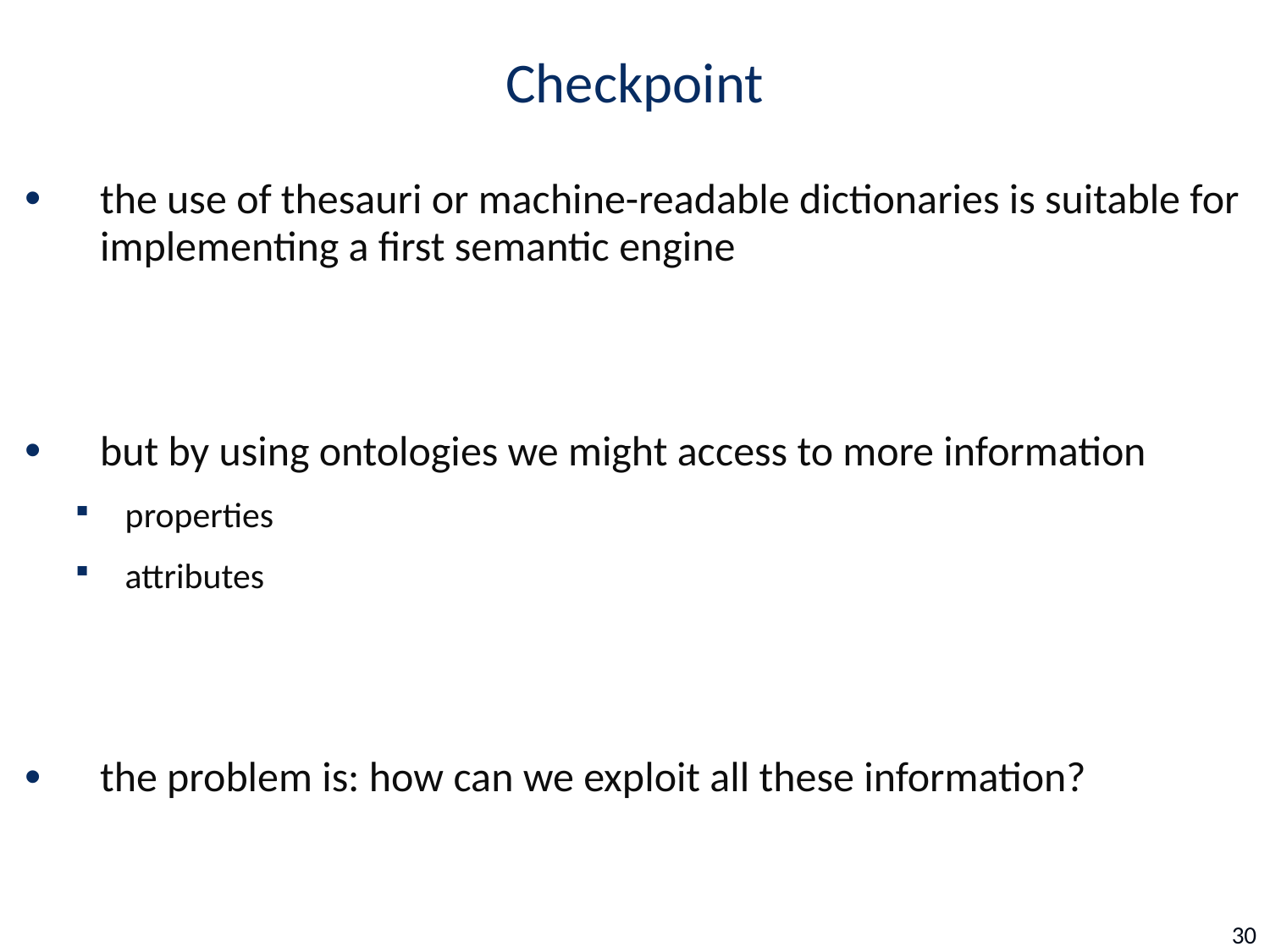

# Checkpoint
the use of thesauri or machine-readable dictionaries is suitable for implementing a first semantic engine

but by using ontologies we might access to more information
properties
attributes

the problem is: how can we exploit all these information?
30